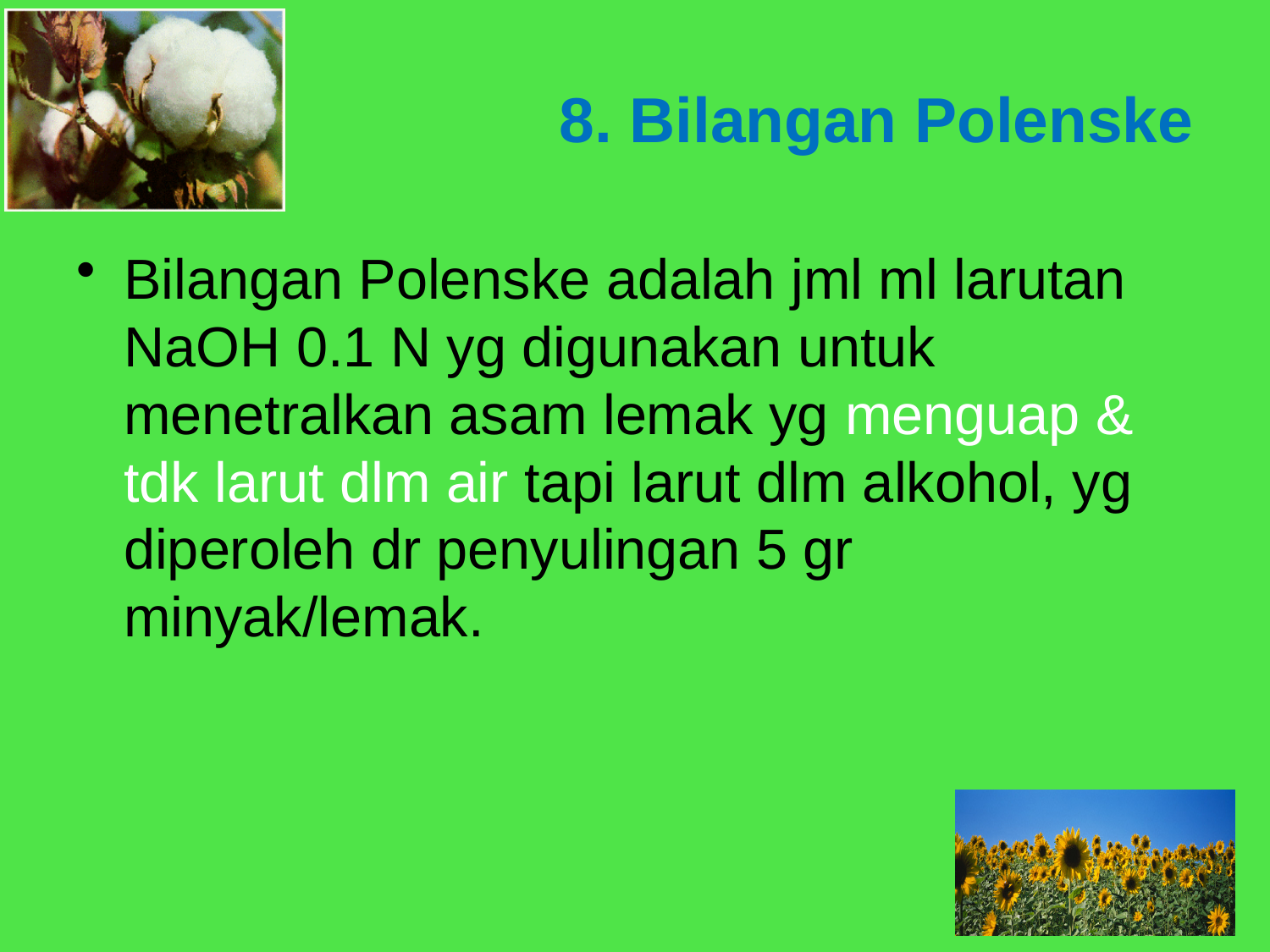

8. Bilangan Polenske
Bilangan Polenske adalah jml ml larutan NaOH 0.1 N yg digunakan untuk menetralkan asam lemak yg menguap & tdk larut dlm air tapi larut dlm alkohol, yg diperoleh dr penyulingan 5 gr minyak/lemak.